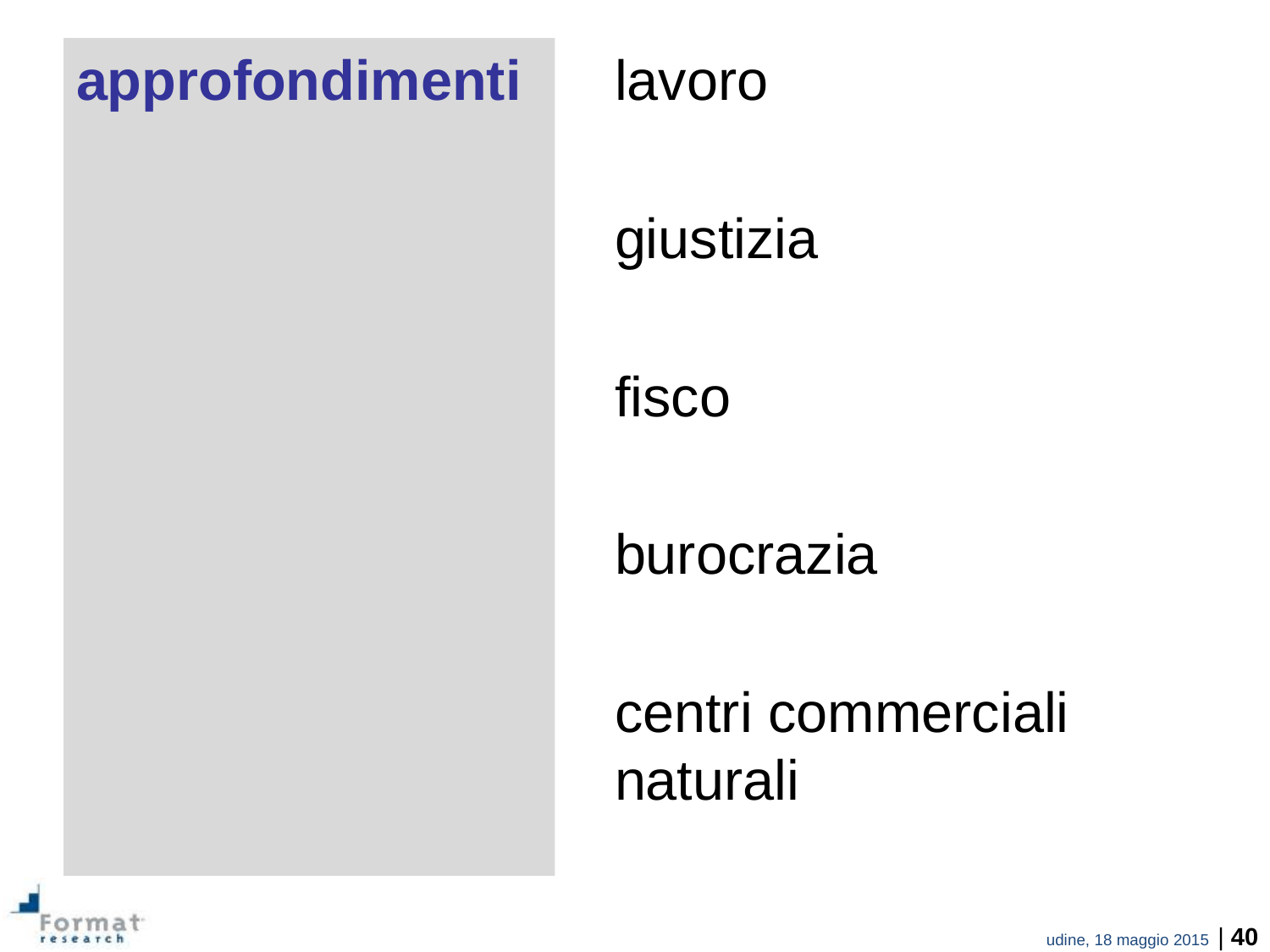

# approfondimenti
	lavoro

	giustizia

	fisco

	burocrazia

	centri commerciali 	naturali